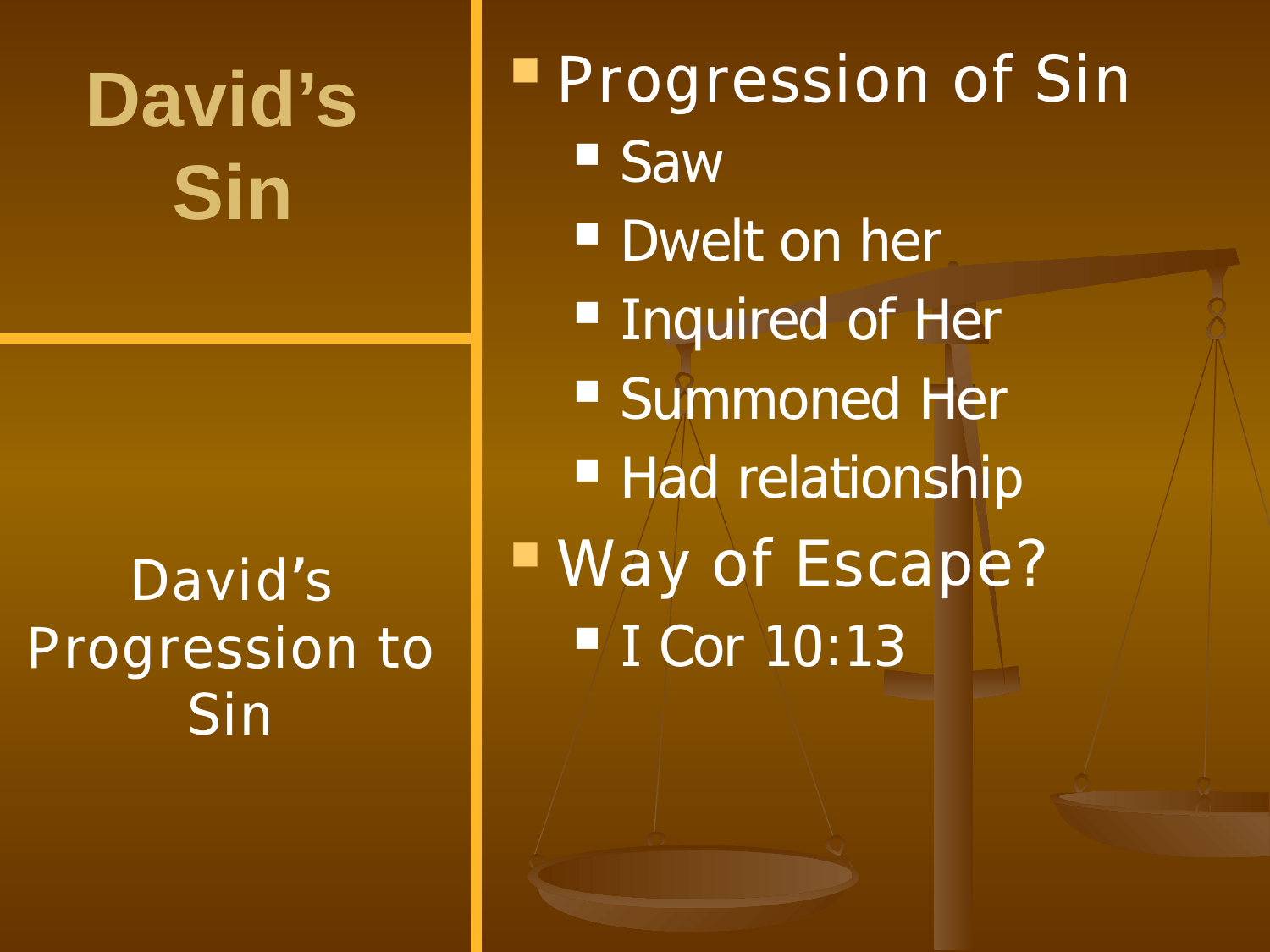

Progression of Sin
Saw
Dwelt on her
Inquired of Her
Summoned Her
Had relationship
Way of Escape?
I Cor 10:13
# David’s Sin
David’s Progression to Sin